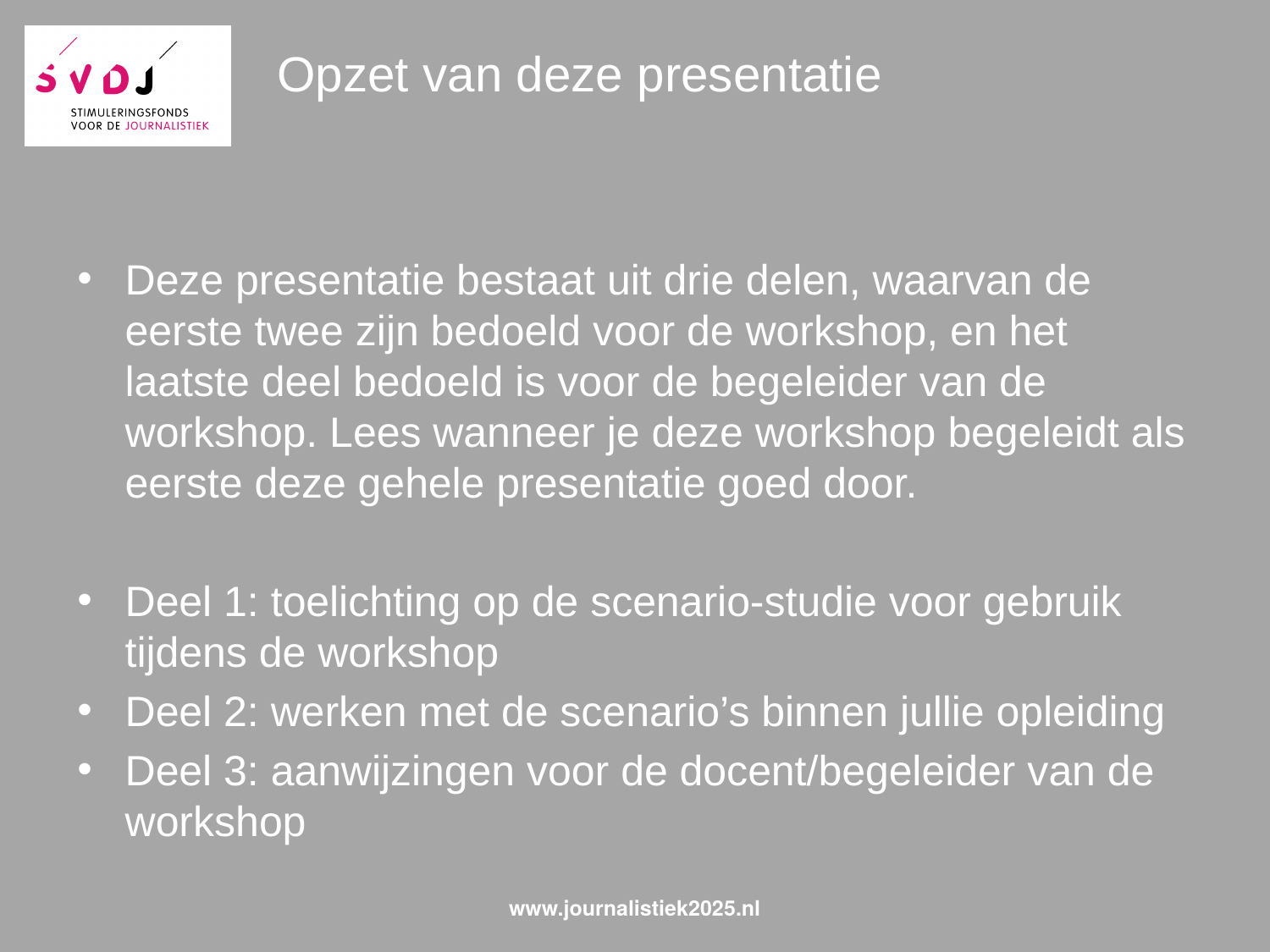

# Opzet van deze presentatie
Deze presentatie bestaat uit drie delen, waarvan de eerste twee zijn bedoeld voor de workshop, en het laatste deel bedoeld is voor de begeleider van de workshop. Lees wanneer je deze workshop begeleidt als eerste deze gehele presentatie goed door.

Deel 1: toelichting op de scenario-studie voor gebruik tijdens de workshop
Deel 2: werken met de scenario’s binnen jullie opleiding
Deel 3: aanwijzingen voor de docent/begeleider van de workshop

www.journalistiek2025.nl